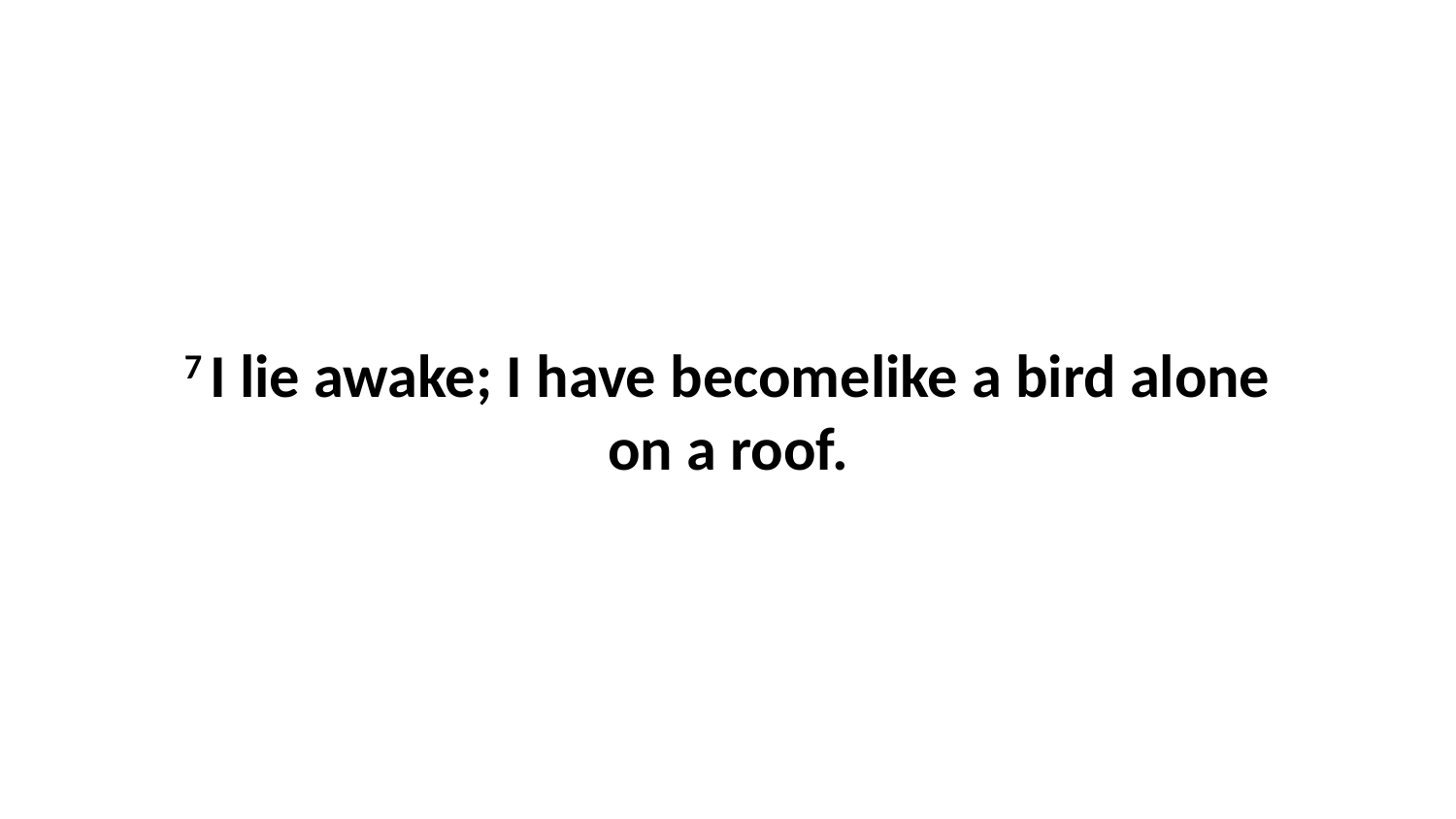

7 I lie awake; I have becomelike a bird alone on a roof.